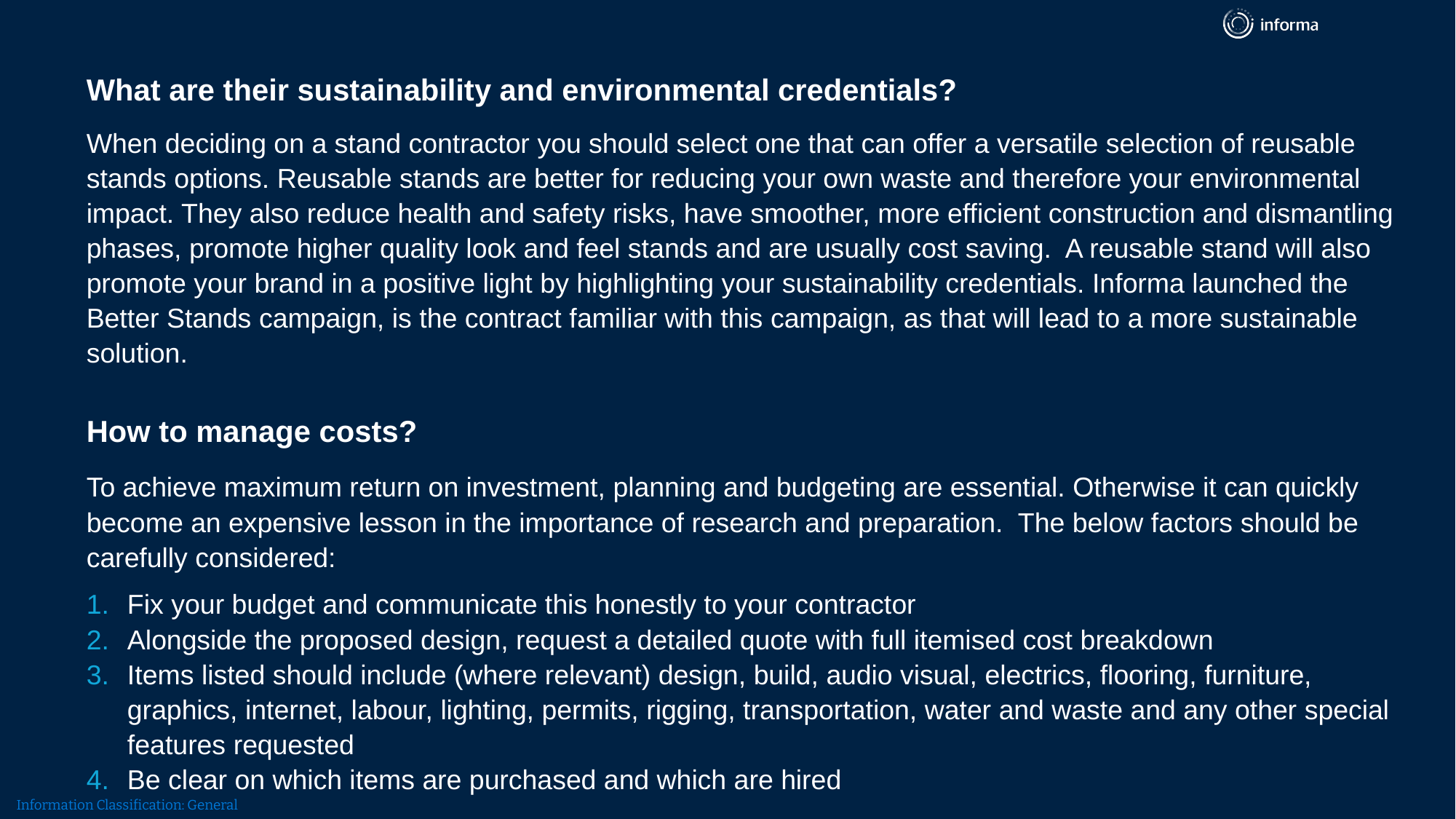

# What are their sustainability and environmental credentials?
When deciding on a stand contractor you should select one that can offer a versatile selection of reusable stands options. Reusable stands are better for reducing your own waste and therefore your environmental impact. They also reduce health and safety risks, have smoother, more efficient construction and dismantling phases, promote higher quality look and feel stands and are usually cost saving.  A reusable stand will also promote your brand in a positive light by highlighting your sustainability credentials. Informa launched the Better Stands campaign, is the contract familiar with this campaign, as that will lead to a more sustainable solution.
How to manage costs?
To achieve maximum return on investment, planning and budgeting are essential. Otherwise it can quickly become an expensive lesson in the importance of research and preparation.  The below factors should be carefully considered:
Fix your budget and communicate this honestly to your contractor
Alongside the proposed design, request a detailed quote with full itemised cost breakdown
Items listed should include (where relevant) design, build, audio visual, electrics, flooring, furniture, graphics, internet, labour, lighting, permits, rigging, transportation, water and waste and any other special features requested
Be clear on which items are purchased and which are hired
8